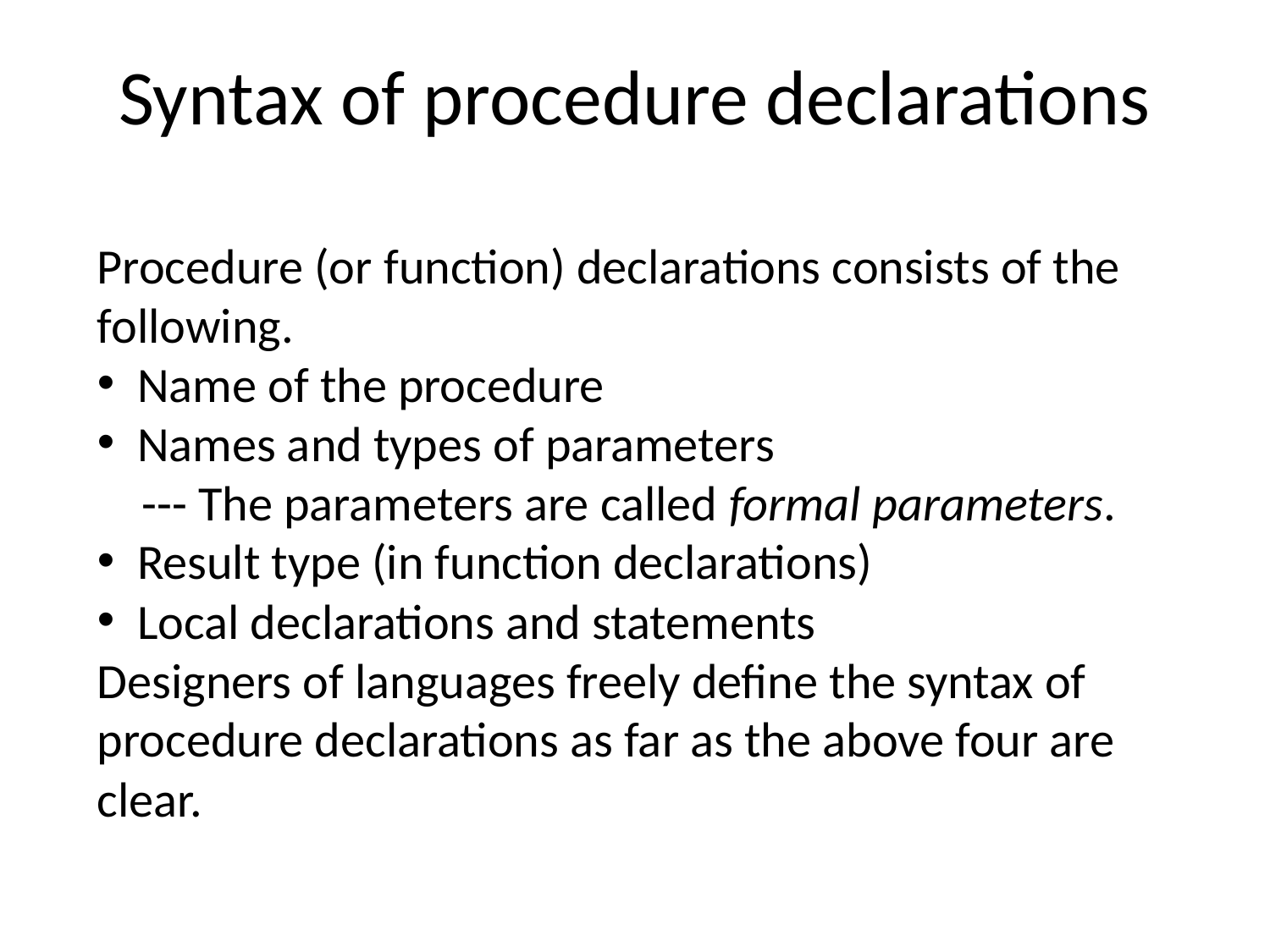

# Syntax of procedure declarations
Procedure (or function) declarations consists of the following.
  Name of the procedure
  Names and types of parameters
    --- The parameters are called formal parameters.
  Result type (in function declarations)
  Local declarations and statements
Designers of languages freely define the syntax of procedure declarations as far as the above four are clear.